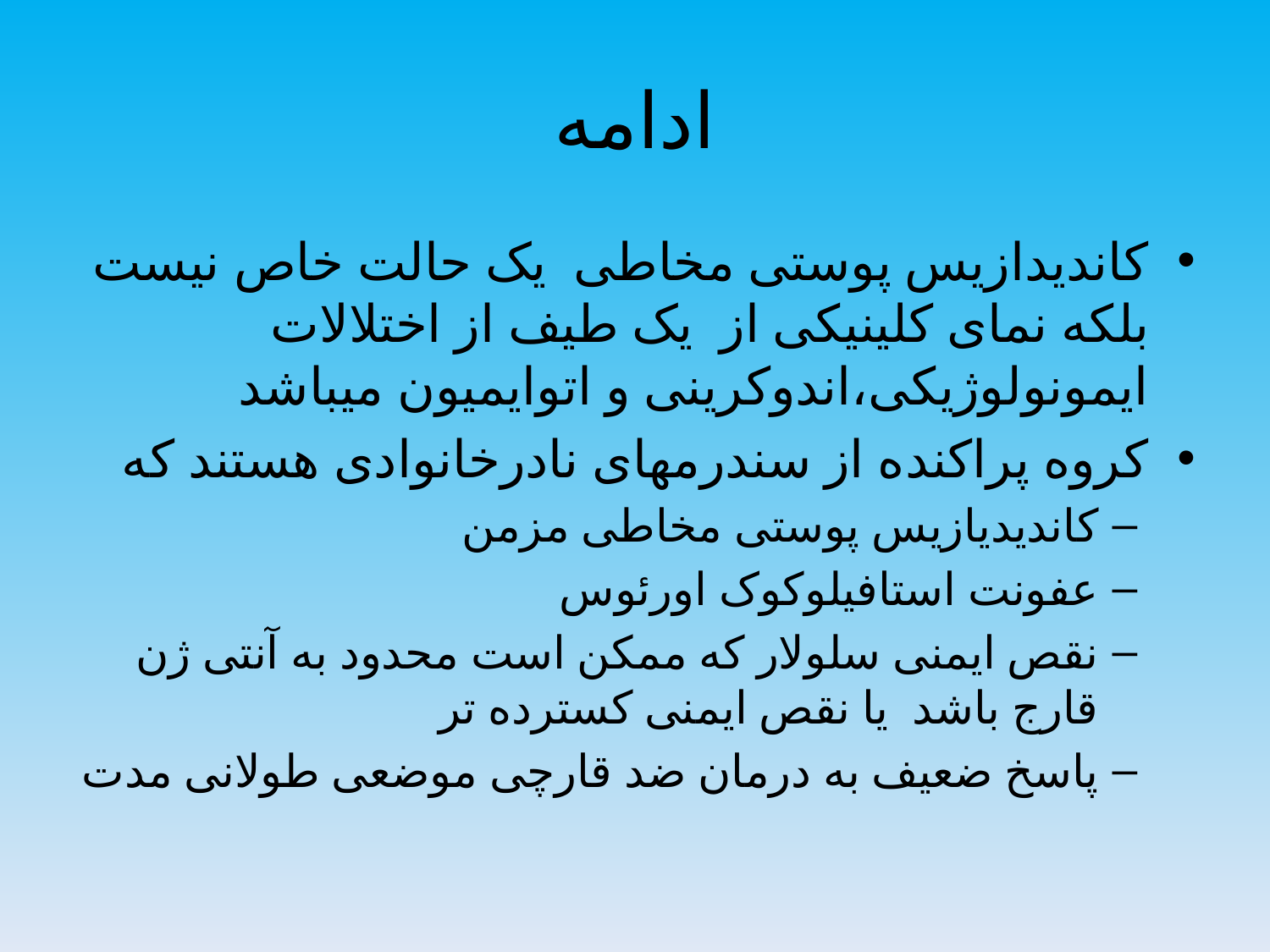

# ادامه
کاندیدازیس پوستی مخاطی  یک حالت خاص نیست بلکه نمای کلینیکی از  یک طیف از اختلالات ایمونولوژیکی،اندوکرینی و اتوایمیون میباشد
کروه پراکنده از سندرمهای نادرخانوادی هستند که
کاندیدیازیس پوستی مخاطی مزمن
عفونت استافیلوکوک اورئوس
نقص ایمنی سلولار که ممکن است محدود به آنتی ژن قارج باشد  یا نقص ایمنی کسترده تر
پاسخ ضعیف به درمان ضد قارچی موضعی طولانی مدت